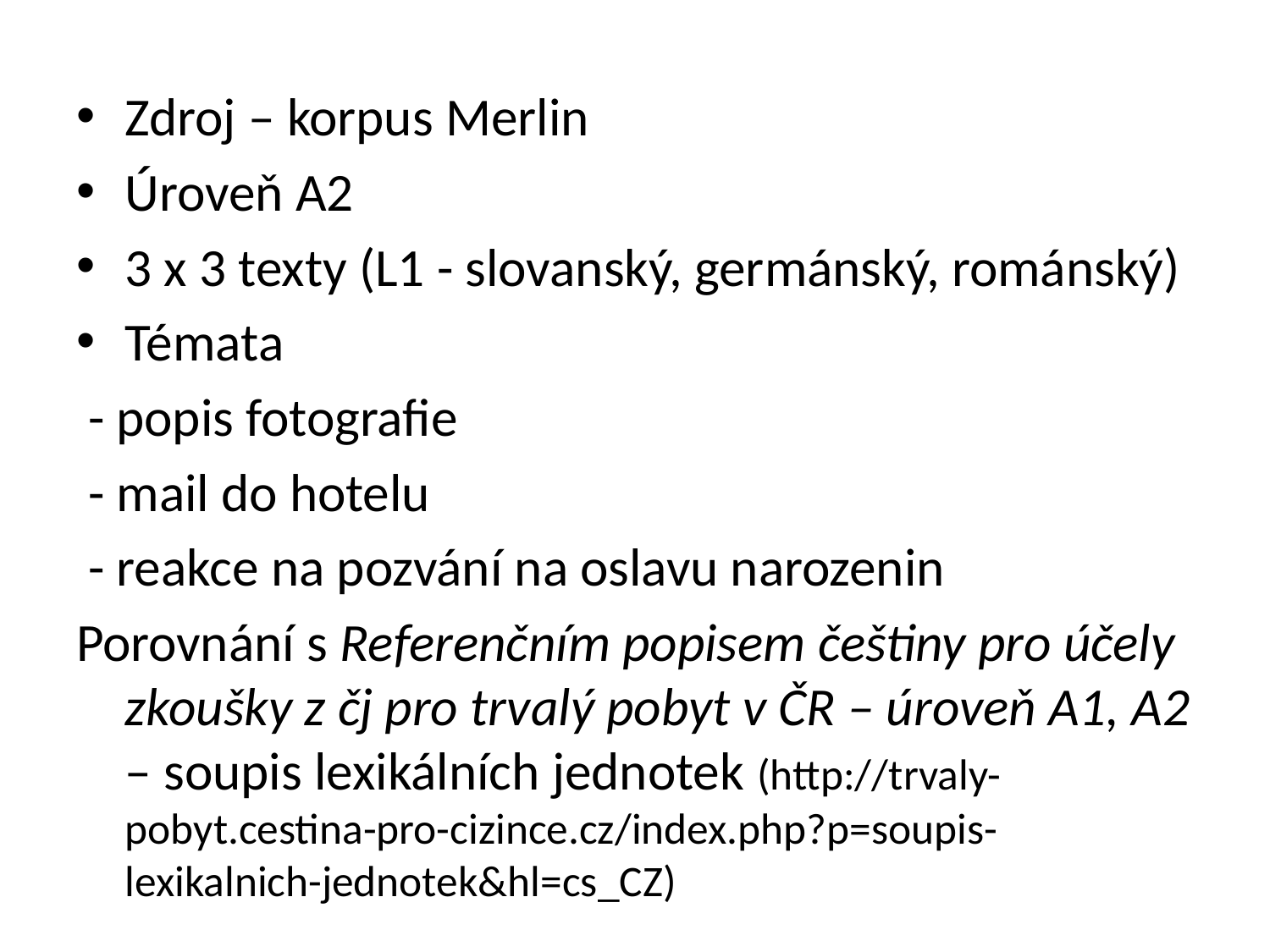

#
Zdroj – korpus Merlin
Úroveň A2
3 x 3 texty (L1 - slovanský, germánský, románský)
Témata
 - popis fotografie
 - mail do hotelu
 - reakce na pozvání na oslavu narozenin
Porovnání s Referenčním popisem češtiny pro účely zkoušky z čj pro trvalý pobyt v ČR – úroveň A1, A2 – soupis lexikálních jednotek (http://trvaly-pobyt.cestina-pro-cizince.cz/index.php?p=soupis-lexikalnich-jednotek&hl=cs_CZ)